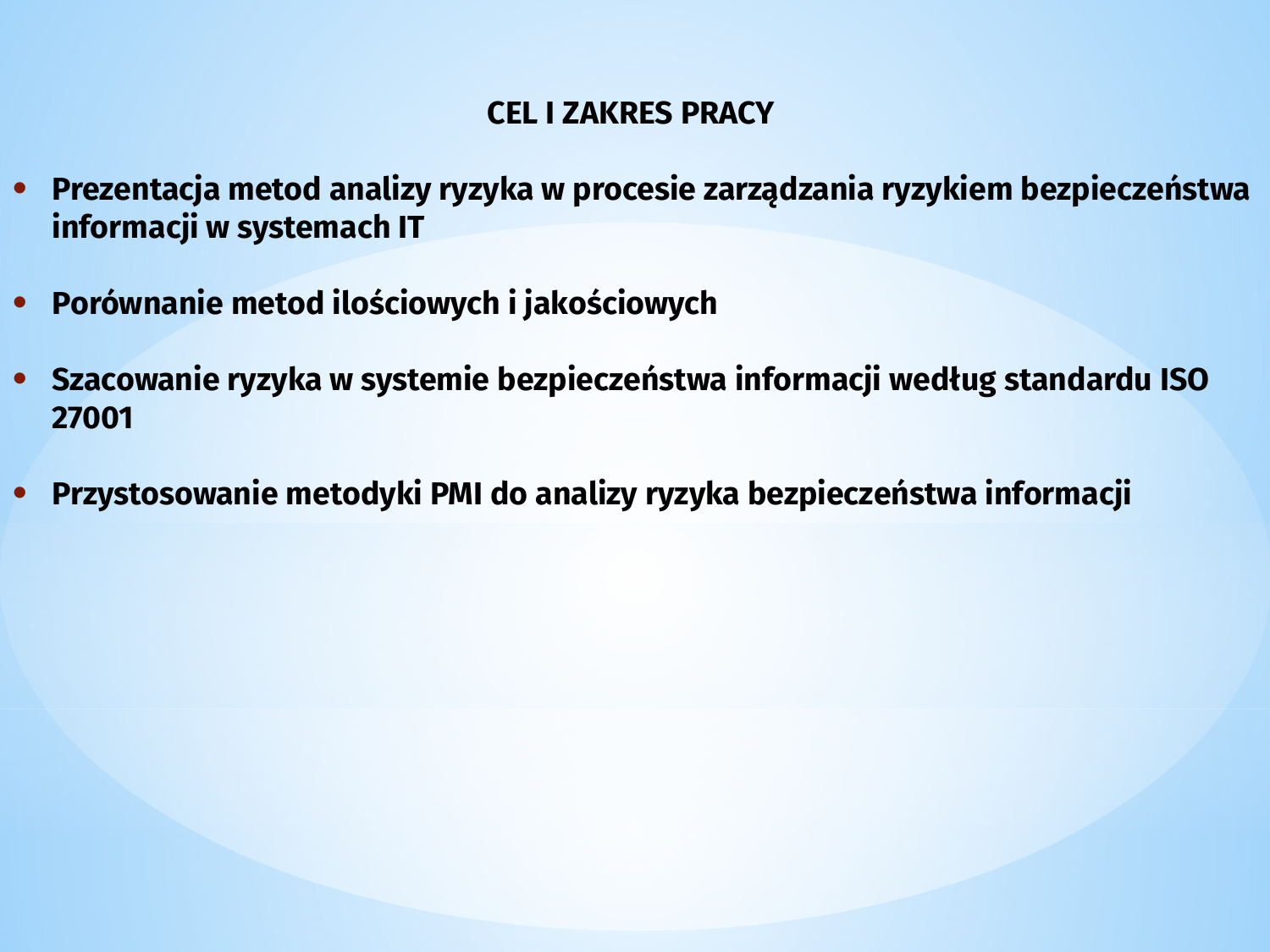

CEL I ZAKRES PRACY

Prezentacja metod analizy ryzyka w procesie zarządzania ryzykiem bezpieczeństwa informacji w systemach IT

Porównanie metod ilościowych i jakościowych

Szacowanie ryzyka w systemie bezpieczeństwa informacji według standardu ISO 27001

Przystosowanie metodyki PMI do analizy ryzyka bezpieczeństwa informacji